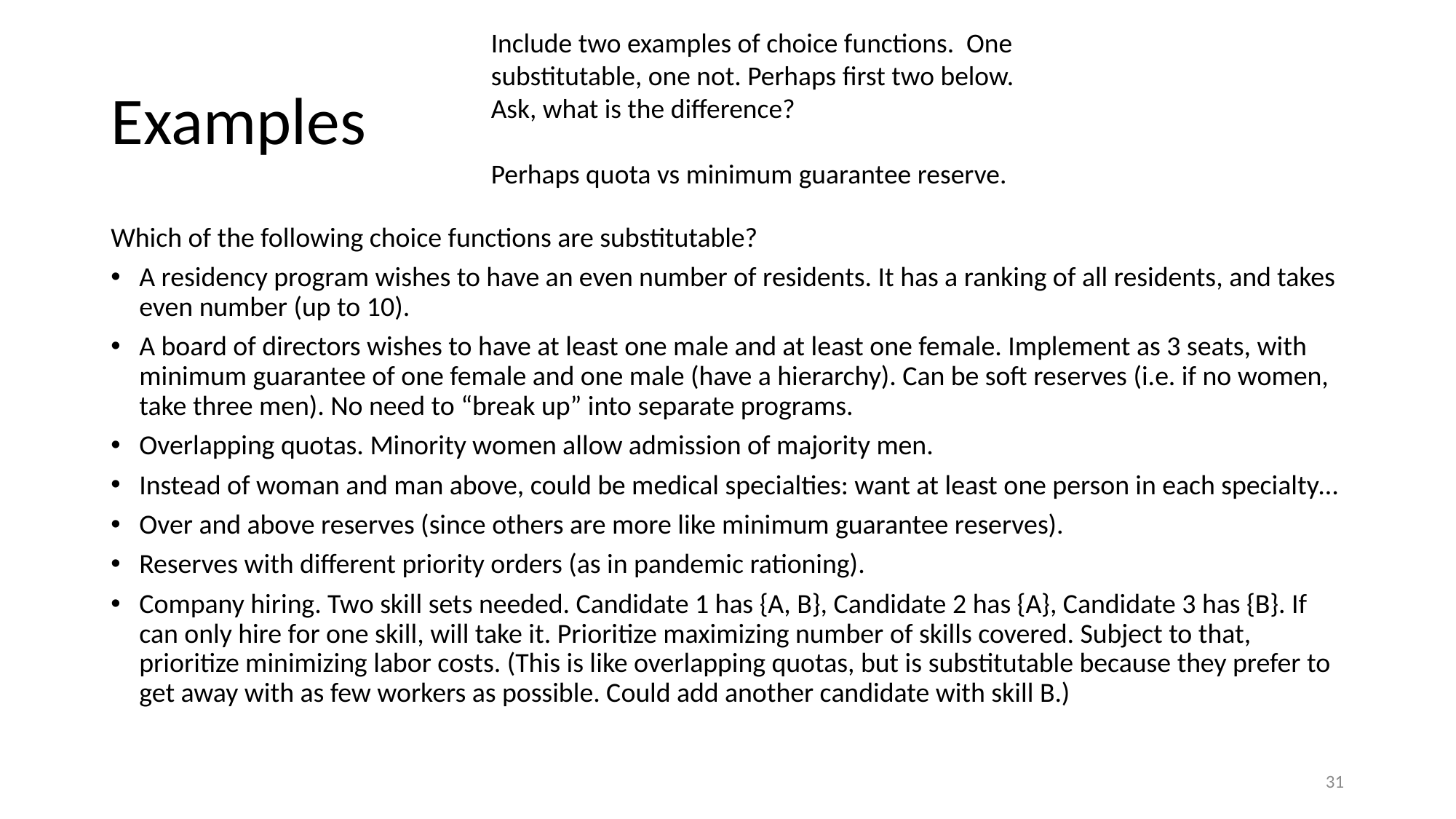

Include two examples of choice functions.  One substitutable, one not. Perhaps first two below. Ask, what is the difference?

Perhaps quota vs minimum guarantee reserve.
# Examples
Which of the following choice functions are substitutable?
A residency program wishes to have an even number of residents. It has a ranking of all residents, and takes even number (up to 10).
A board of directors wishes to have at least one male and at least one female. Implement as 3 seats, with minimum guarantee of one female and one male (have a hierarchy). Can be soft reserves (i.e. if no women, take three men). No need to “break up” into separate programs.
Overlapping quotas. Minority women allow admission of majority men.
Instead of woman and man above, could be medical specialties: want at least one person in each specialty…
Over and above reserves (since others are more like minimum guarantee reserves).
Reserves with different priority orders (as in pandemic rationing).
Company hiring. Two skill sets needed. Candidate 1 has {A, B}, Candidate 2 has {A}, Candidate 3 has {B}. If can only hire for one skill, will take it. Prioritize maximizing number of skills covered. Subject to that, prioritize minimizing labor costs. (This is like overlapping quotas, but is substitutable because they prefer to get away with as few workers as possible. Could add another candidate with skill B.)
31